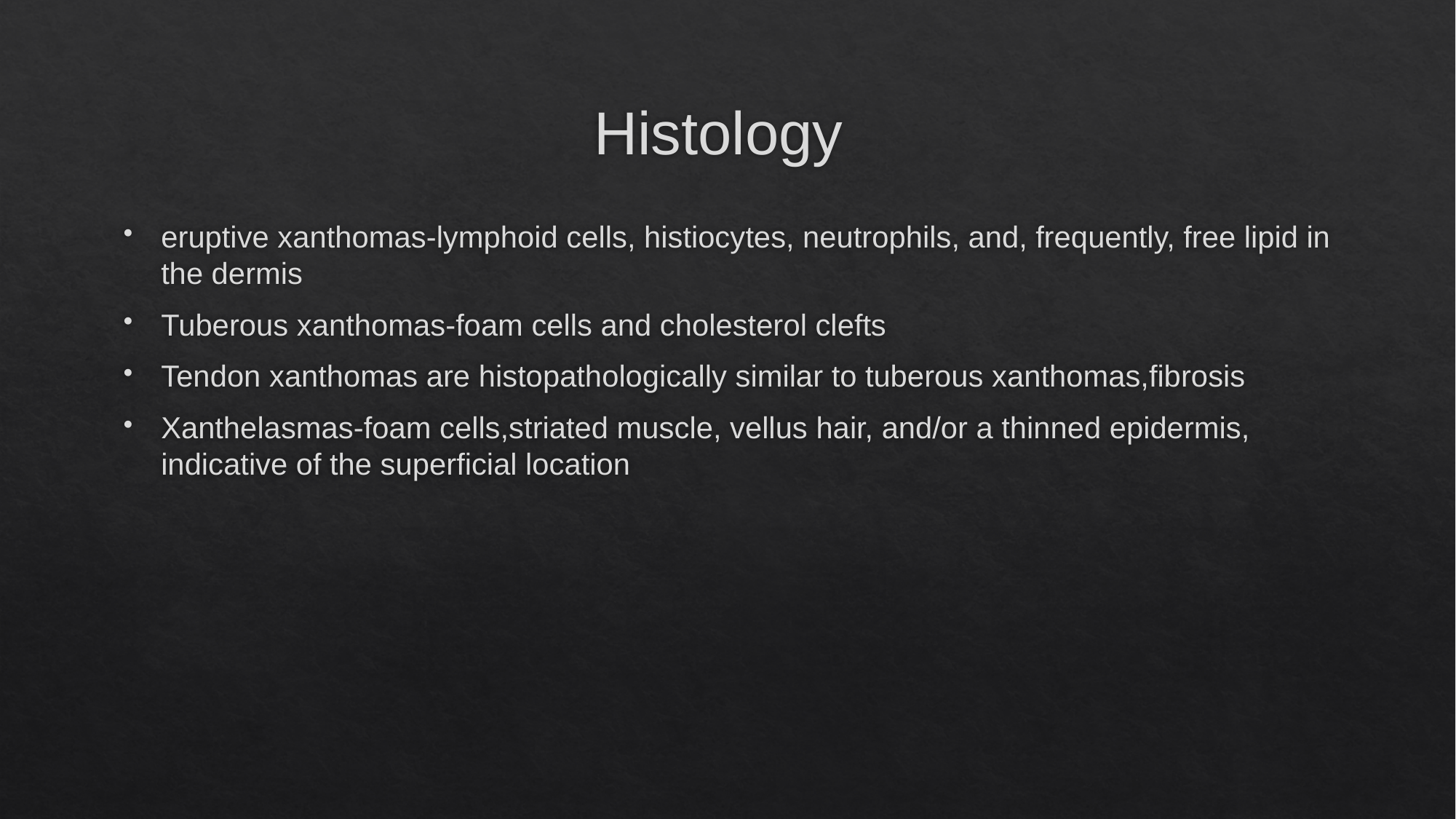

# Histology
eruptive xanthomas-lymphoid cells, histiocytes, neutrophils, and, frequently, free lipid in the dermis
Tuberous xanthomas-foam cells and cholesterol clefts
Tendon xanthomas are histopathologically similar to tuberous xanthomas,fibrosis
Xanthelasmas-foam cells,striated muscle, vellus hair, and/or a thinned epidermis, indicative of the superficial location